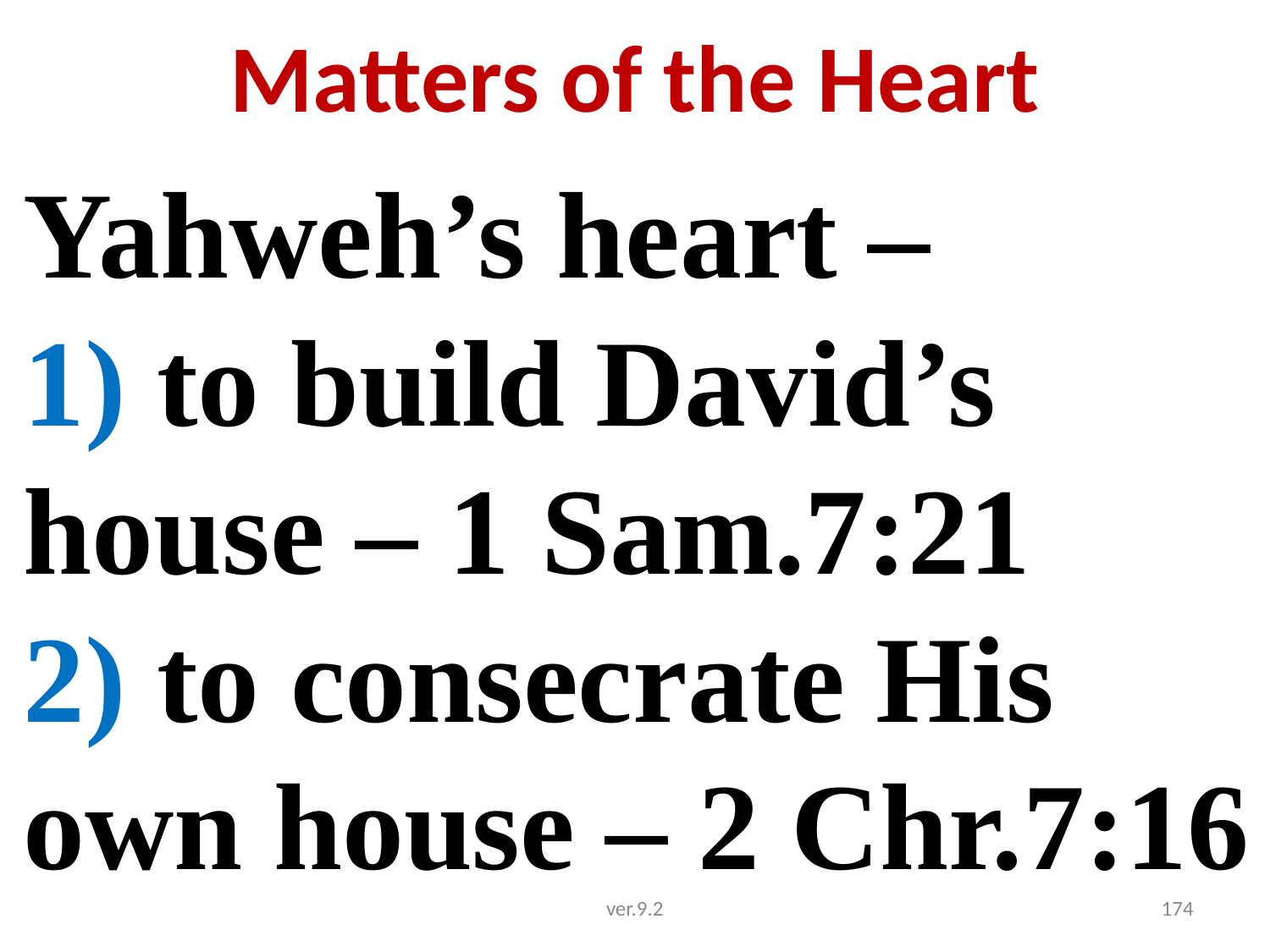

# Matters of the Heart
Yahweh’s heart –
 to build David’s house – 1 Sam.7:21
2) to consecrate His own house – 2 Chr.7:16
ver.9.2
174